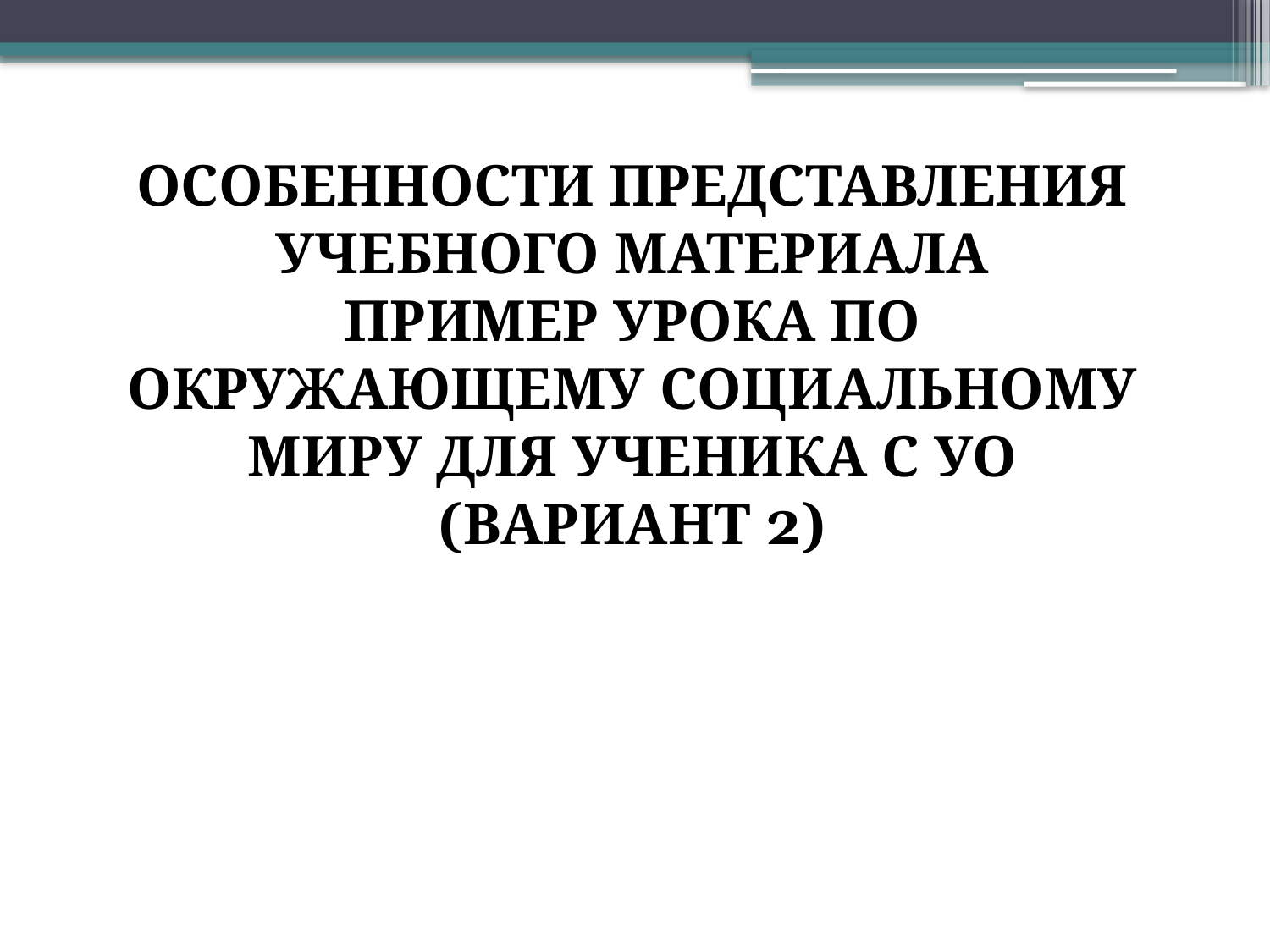

Особенности представления учебного материала
Пример урока по окружающему социальному миру для ученика с УО (вариант 2)